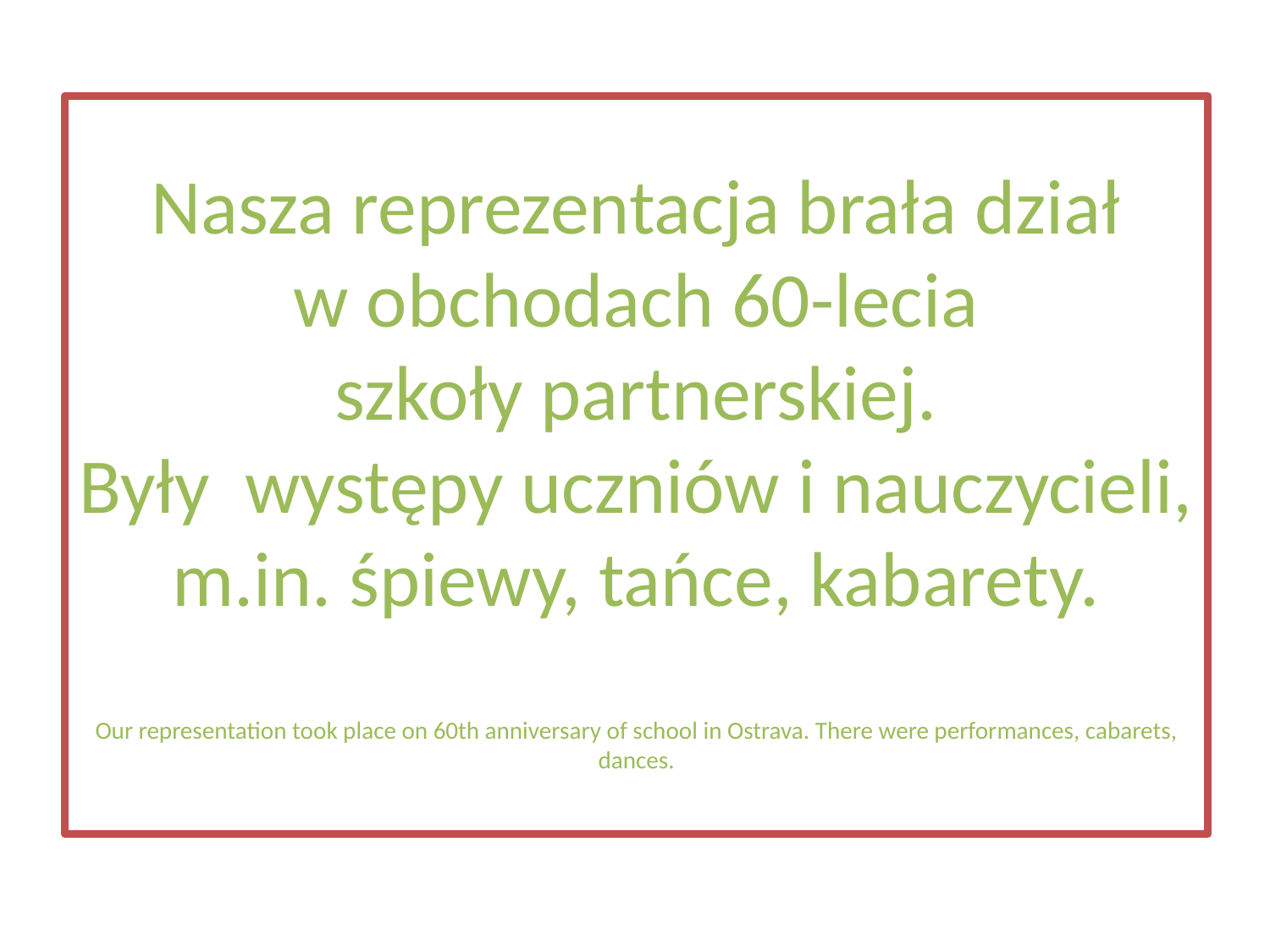

# Nasza reprezentacja brała dział w obchodach 60-lecia szkoły partnerskiej. Były  występy uczniów i nauczycieli, m.in. śpiewy, tańce, kabarety. Our representation took place on 60th anniversary of school in Ostrava. There were performances, cabarets, dances.